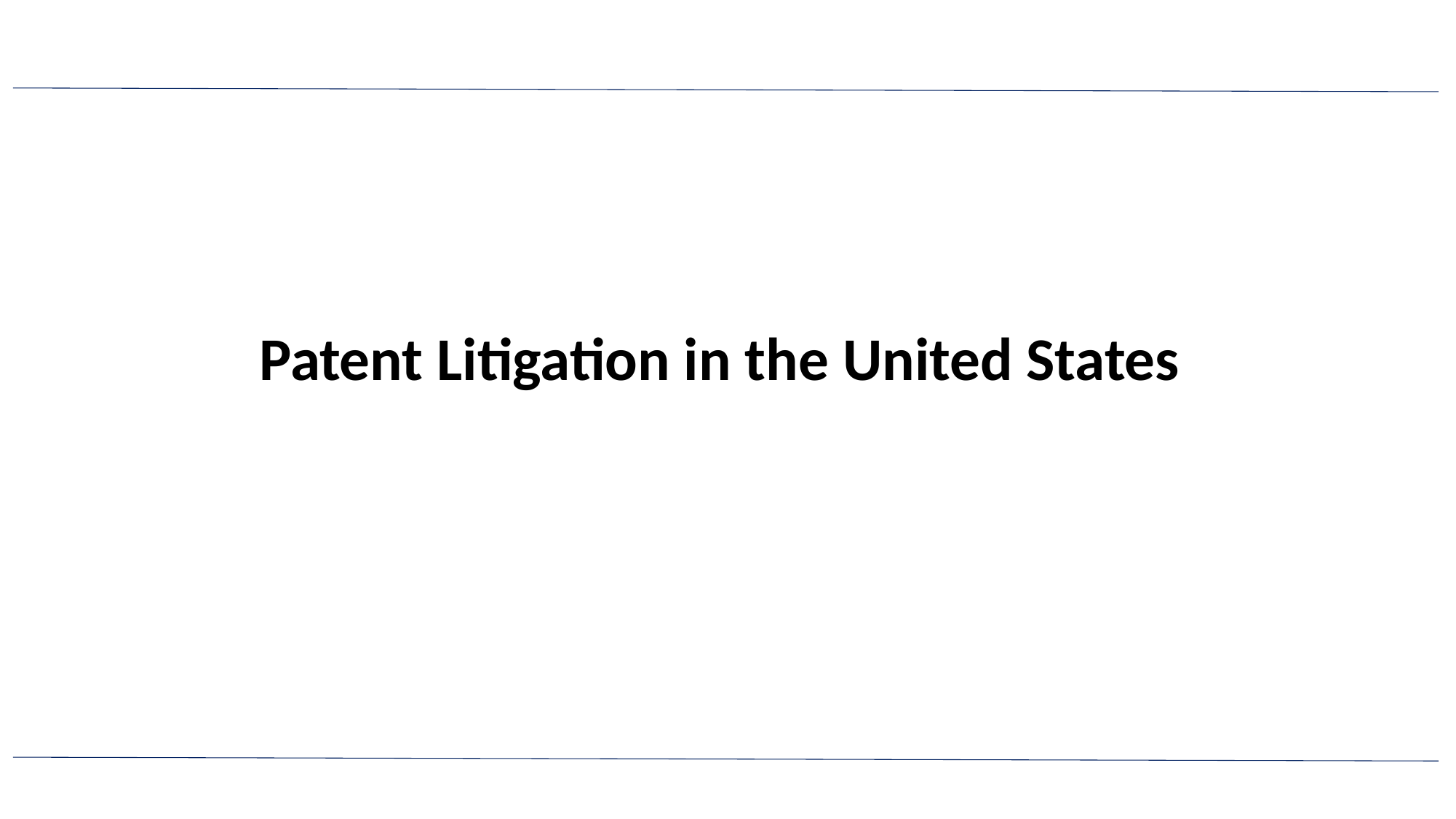

# Patent Litigation in the United States